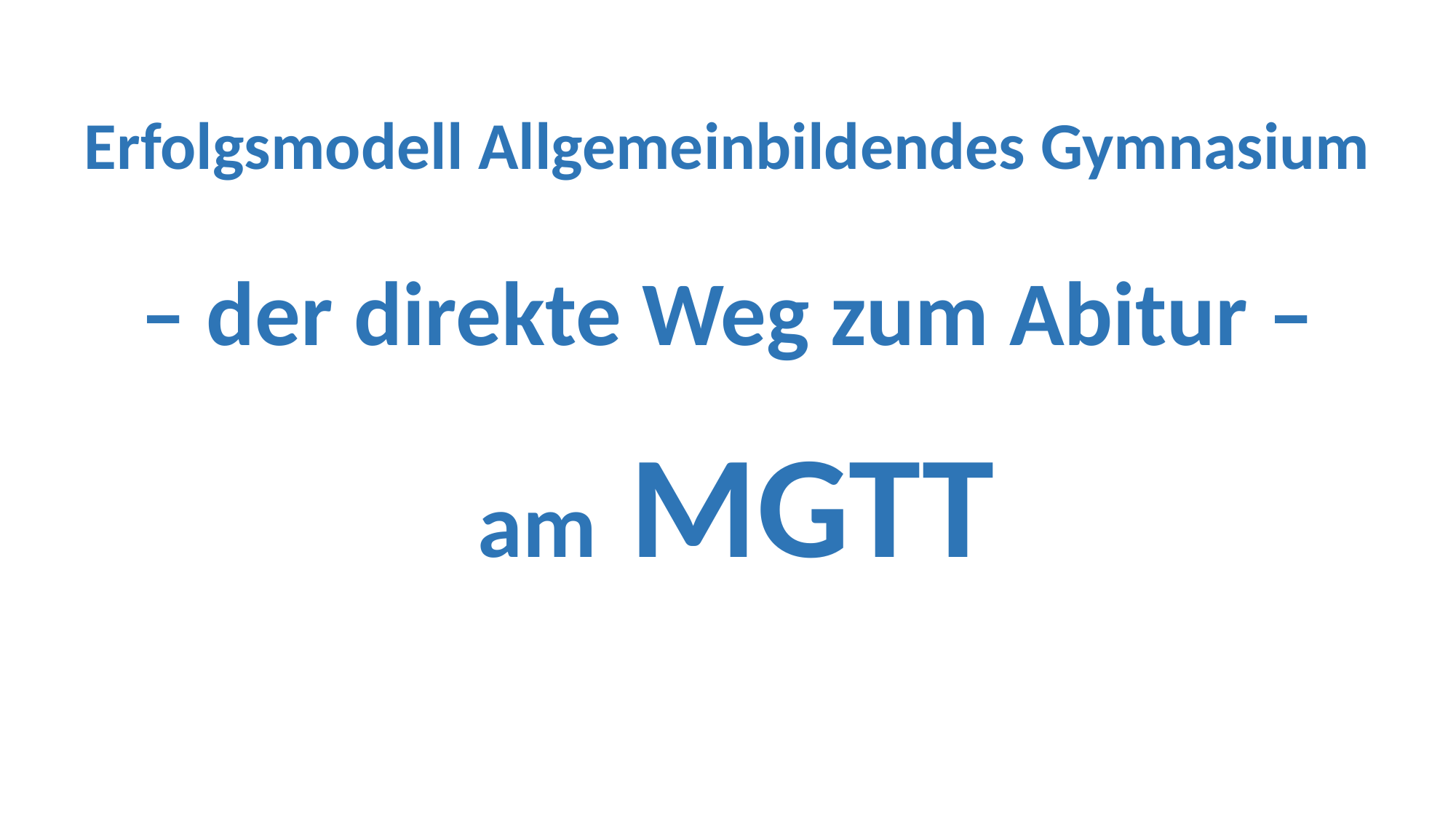

Erfolgsmodell Allgemeinbildendes Gymnasium
– der direkte Weg zum Abitur –
am MGTT